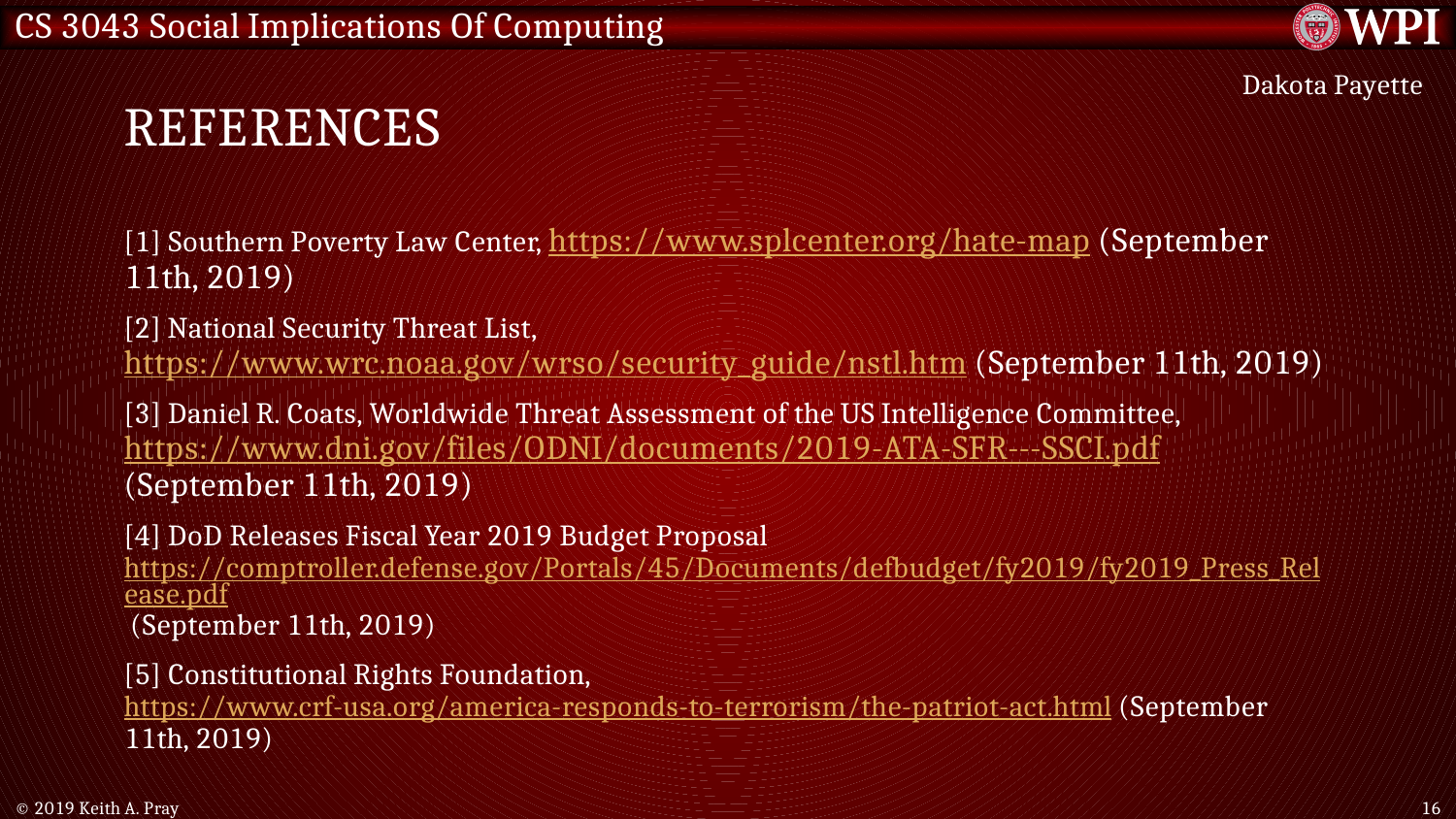

# References
Dakota Payette
[1] Southern Poverty Law Center, https://www.splcenter.org/hate-map (September 11th, 2019)
[2] National Security Threat List,  https://www.wrc.noaa.gov/wrso/security_guide/nstl.htm (September 11th, 2019)
[3] Daniel R. Coats, Worldwide Threat Assessment of the US Intelligence Committee,  https://www.dni.gov/files/ODNI/documents/2019-ATA-SFR---SSCI.pdf (September 11th, 2019)
[4] DoD Releases Fiscal Year 2019 Budget Proposal https://comptroller.defense.gov/Portals/45/Documents/defbudget/fy2019/fy2019_Press_Release.pdf (September 11th, 2019)
[5] Constitutional Rights Foundation, https://www.crf-usa.org/america-responds-to-terrorism/the-patriot-act.html (September 11th, 2019)
© 2019 Keith A. Pray
16